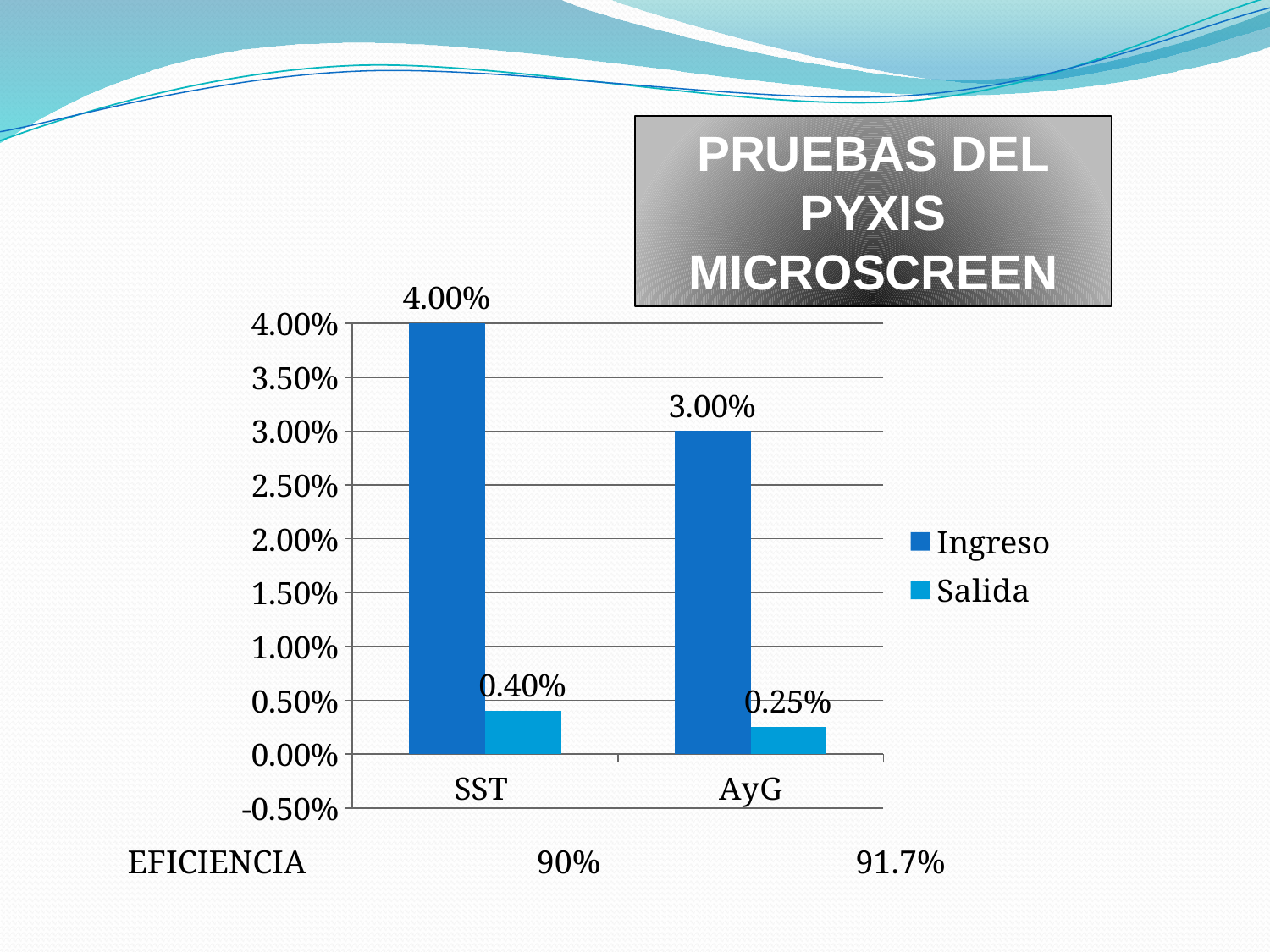

PRUEBAS DEL PYXIS MICROSCREEN

### Chart

| Category | Ingreso | Salida |
|---|---|---|
| SST  | 0.04000000000000006 | 0.004000000000000009 |
| AyG | 0.03000000000000005 | 0.002500000000000005 |
EFICIENCIA                            90%                               91.7%